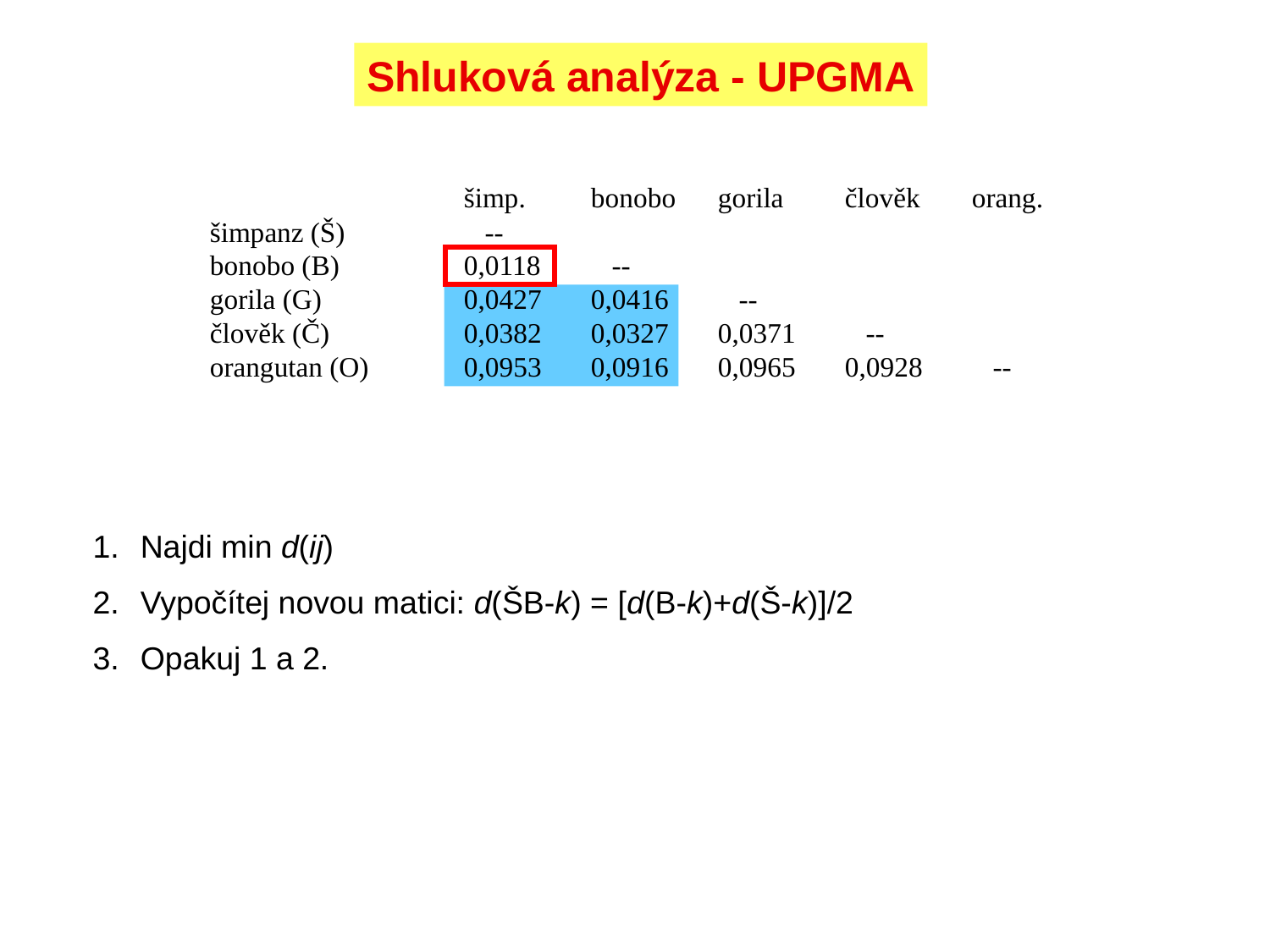

Shluková analýza - UPGMA
		šimp.	bonobo	gorila	člověk 	orang.
šimpanz (Š)	   --
bonobo (B)	0,0118	   --
gorila (G)		0,0427	0,0416	   --
člověk (Č)		0,0382	0,0327	0,0371	   --
orangutan (O)	0,0953	0,0916	0,0965	0,0928	   --

Najdi min d(ij)
Vypočítej novou matici: d(ŠB-k) = [d(B-k)+d(Š-k)]/2
Opakuj 1 a 2.